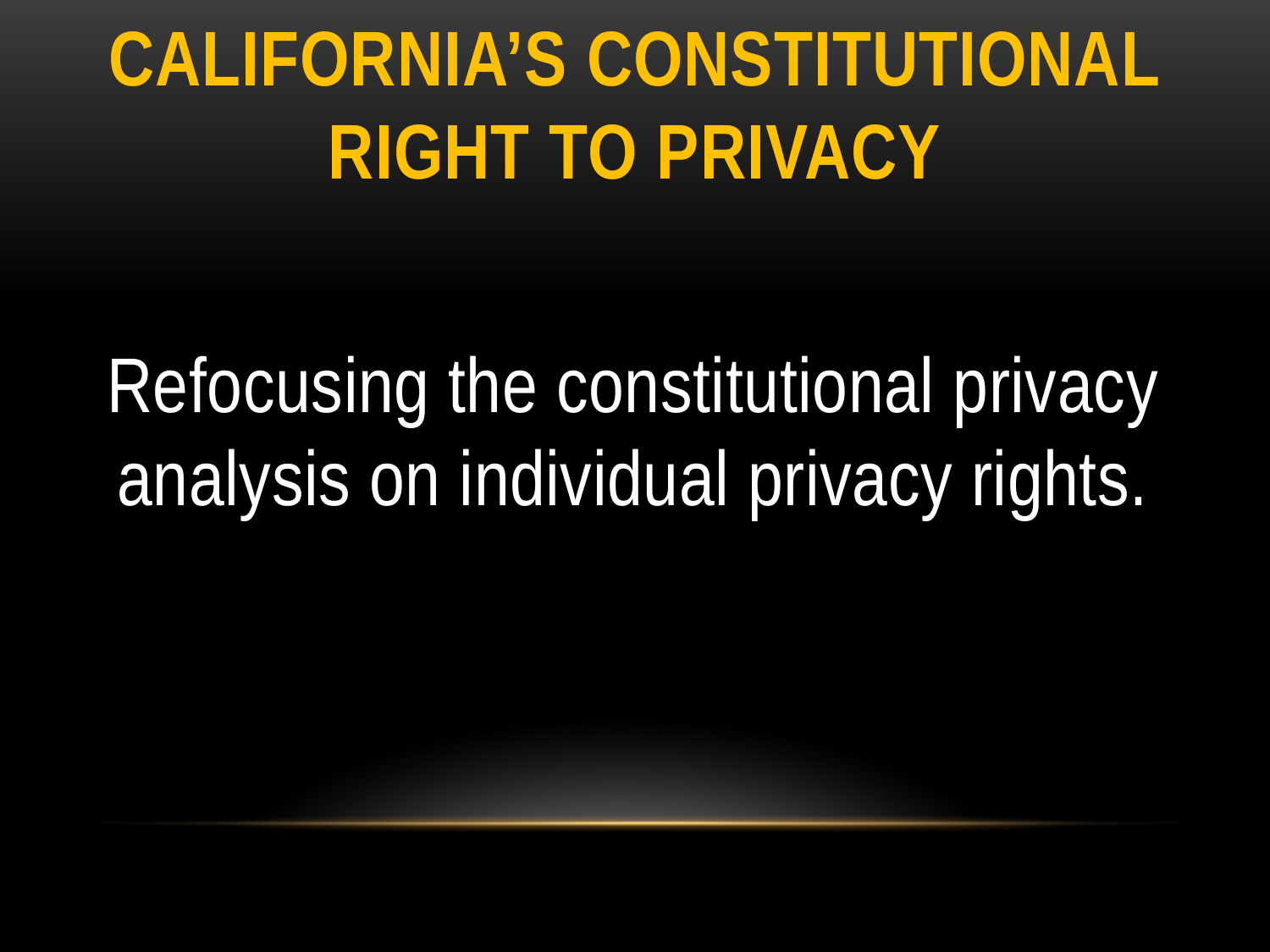

# California’s constitutional right to privacy

Refocusing the constitutional privacy analysis on individual privacy rights.